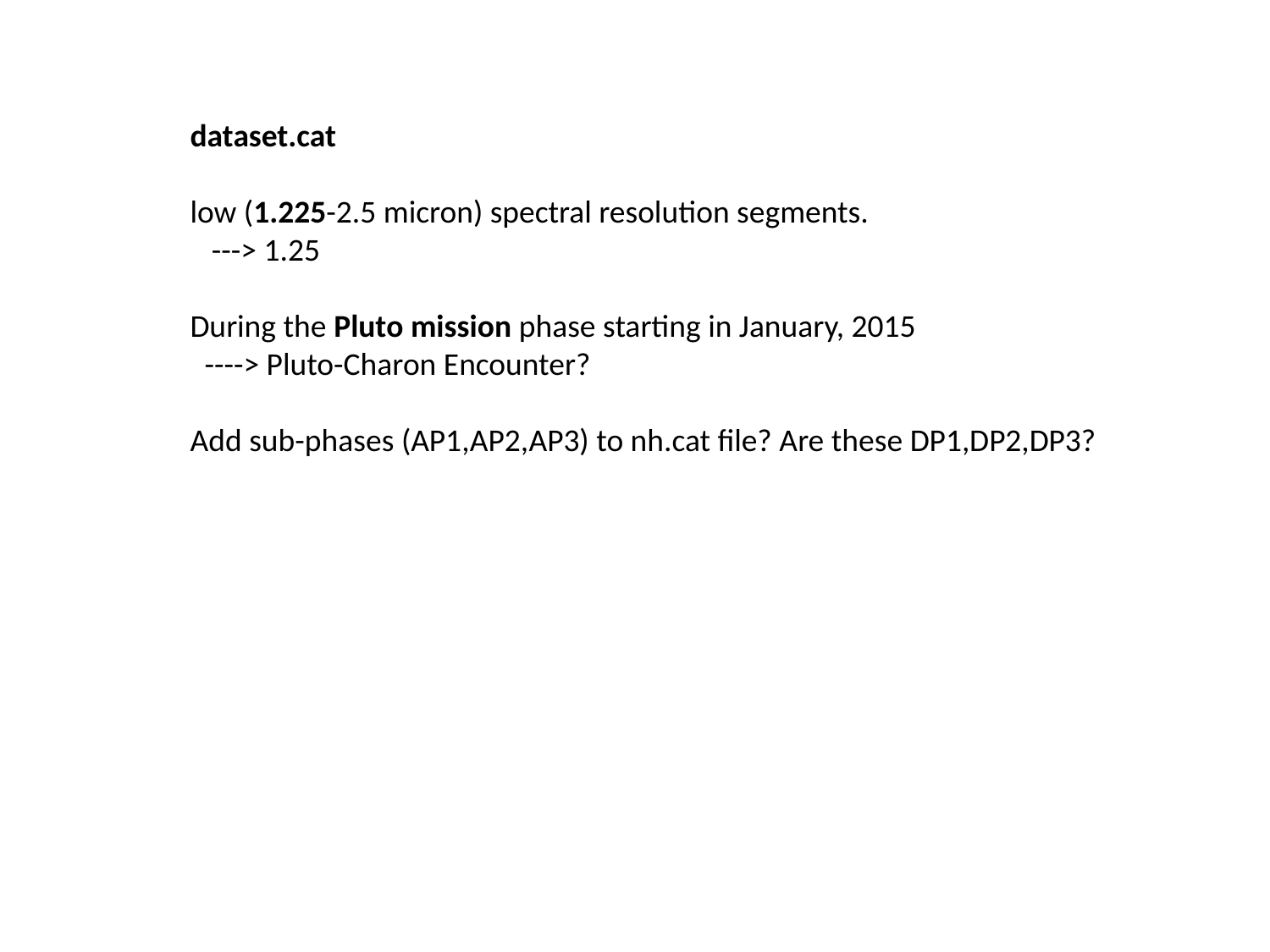

dataset.cat

low (1.225-2.5 micron) spectral resolution segments.
   ---> 1.25

During the Pluto mission phase starting in January, 2015
  ----> Pluto-Charon Encounter?

Add sub-phases (AP1,AP2,AP3) to nh.cat file? Are these DP1,DP2,DP3?